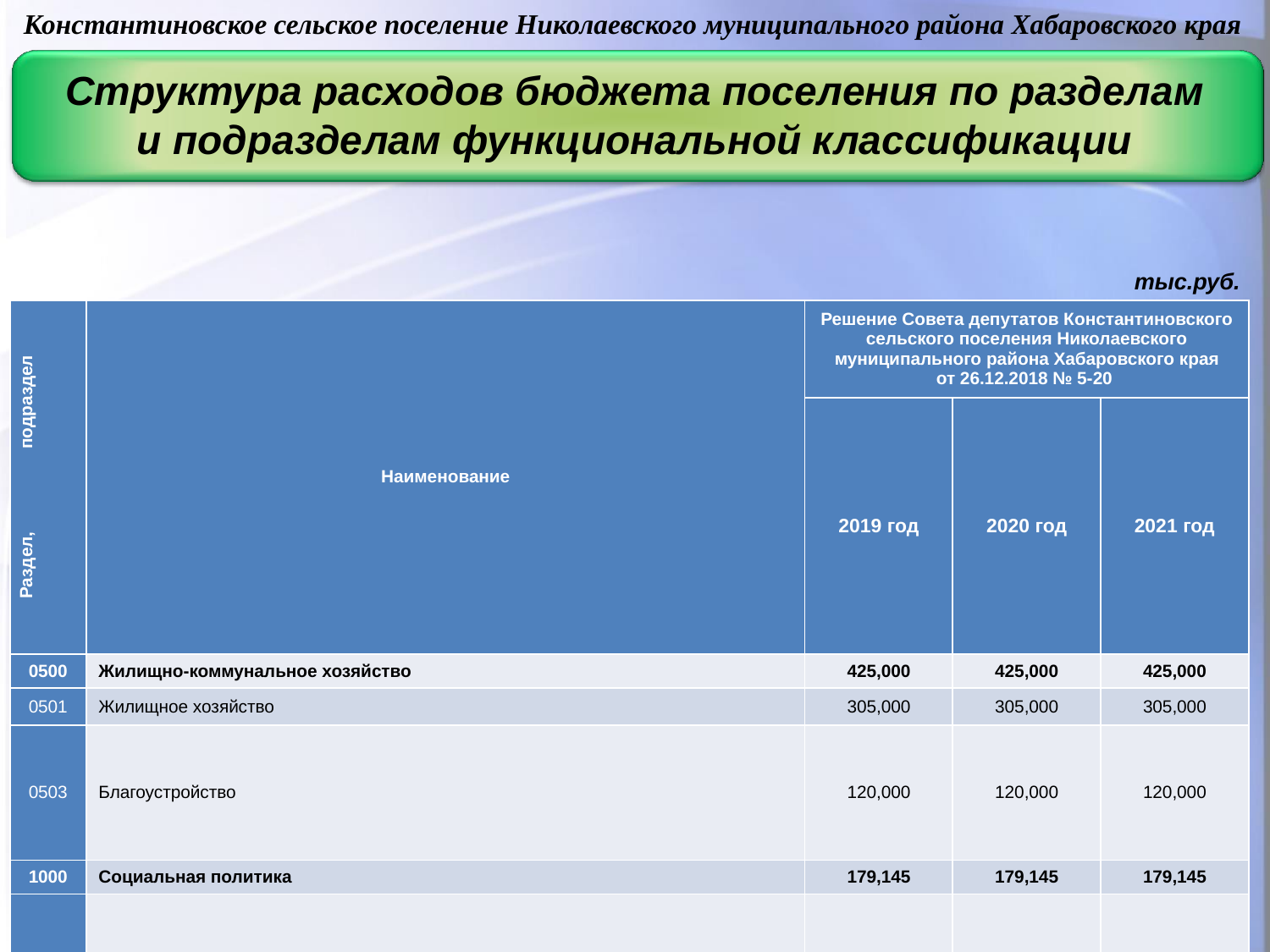

Константиновское сельское поселение Николаевского муниципального района Хабаровского края

Структура расходов бюджета поселения по разделам
и подразделам функциональной классификации
тыс.руб.
| Раздел, подраздел | Наименование | Решение Совета депутатов Константиновского сельского поселения Николаевского муниципального района Хабаровского края от 26.12.2018 № 5-20 |  |  |
| --- | --- | --- | --- | --- |
|  |  | 2019 год | 2020 год | 2021 год |
| 0500 | Жилищно-коммунальное хозяйство | 425,000 | 425,000 | 425,000 |
| 0501 | Жилищное хозяйство | 305,000 | 305,000 | 305,000 |
| 0503 | Благоустройство | 120,000 | 120,000 | 120,000 |
| 1000 | Социальная политика | 179,145 | 179,145 | 179,145 |
| 1001 | Пенсионное обеспечение | 179,145 | 179,145 | 179,145 |
| 1100 | Физическая культура и спорт | 151,355 | 151,355 | 151,355 |
| 1101 | Физическая культура и спорт | 151,355 | 151,355 | 151,355 |
24